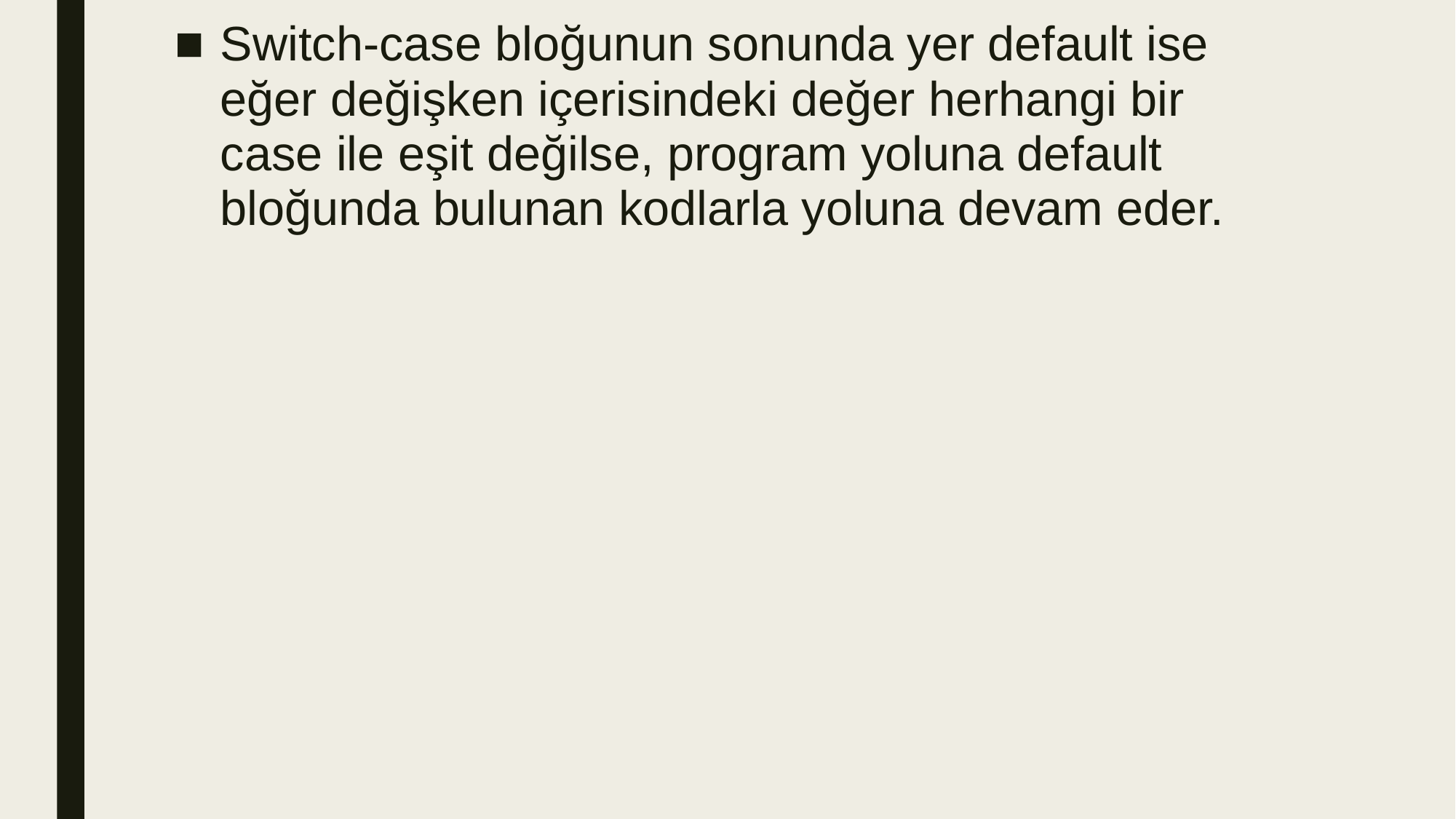

Switch-case bloğunun sonunda yer default ise eğer değişken içerisindeki değer herhangi bir case ile eşit değilse, program yoluna default bloğunda bulunan kodlarla yoluna devam eder.